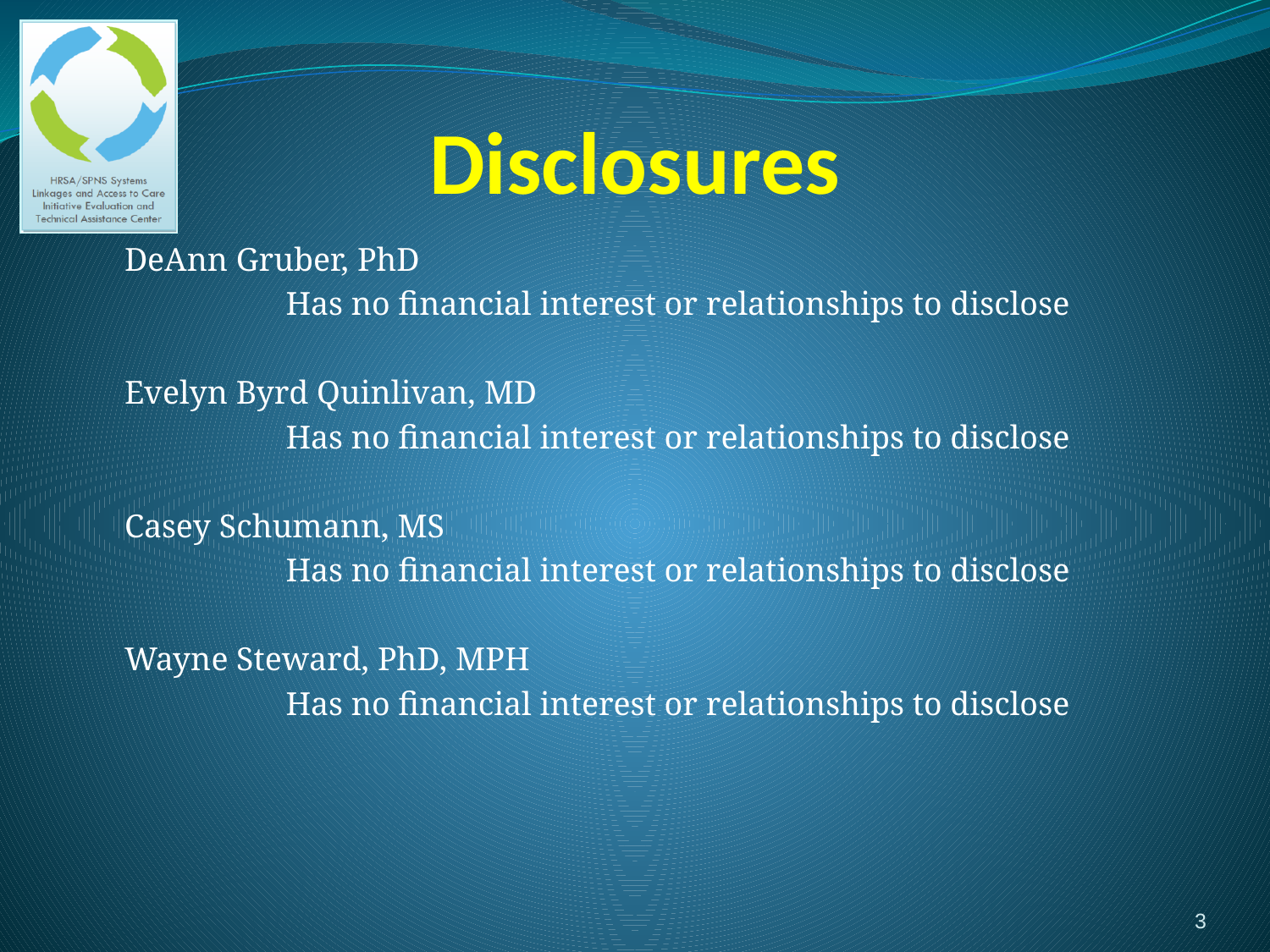

# Disclosures
DeAnn Gruber, PhD
		Has no financial interest or relationships to disclose

Evelyn Byrd Quinlivan, MD
		Has no financial interest or relationships to disclose

Casey Schumann, MS
		Has no financial interest or relationships to disclose

Wayne Steward, PhD, MPH
		Has no financial interest or relationships to disclose

3